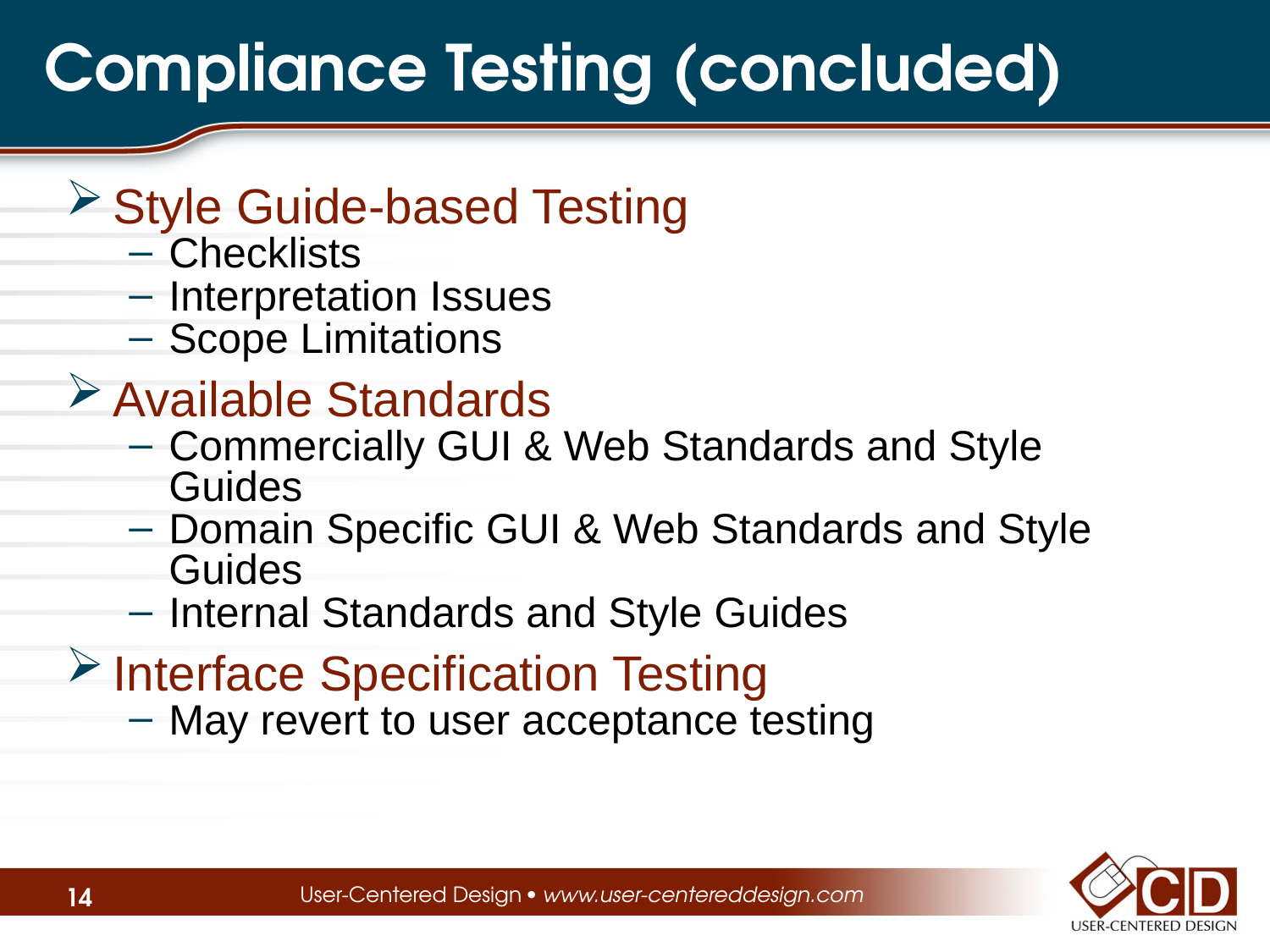

# Compliance Testing (concluded)
Style Guide-based Testing
Checklists
Interpretation Issues
Scope Limitations
Available Standards
Commercially GUI & Web Standards and Style Guides
Domain Specific GUI & Web Standards and Style Guides
Internal Standards and Style Guides
Interface Specification Testing
May revert to user acceptance testing
User-Centered Design • www.user-centereddesign.com
14